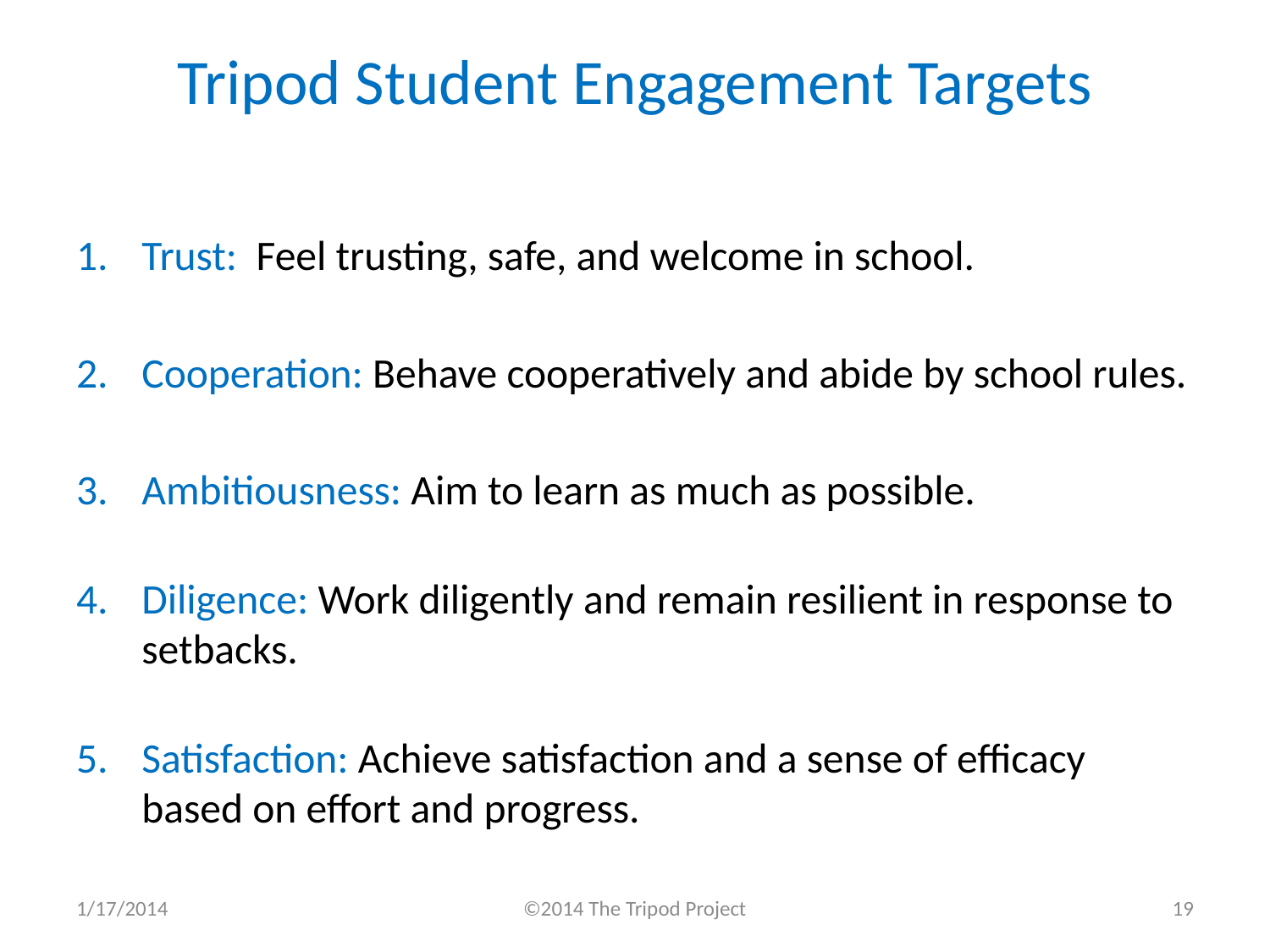

# Tripod Student Engagement Targets
Trust:  Feel trusting, safe, and welcome in school.

Cooperation: Behave cooperatively and abide by school rules.

Ambitiousness: Aim to learn as much as possible.
Diligence: Work diligently and remain resilient in response to setbacks.
Satisfaction: Achieve satisfaction and a sense of efficacy based on effort and progress.

1/17/2014
©2014 The Tripod Project
19